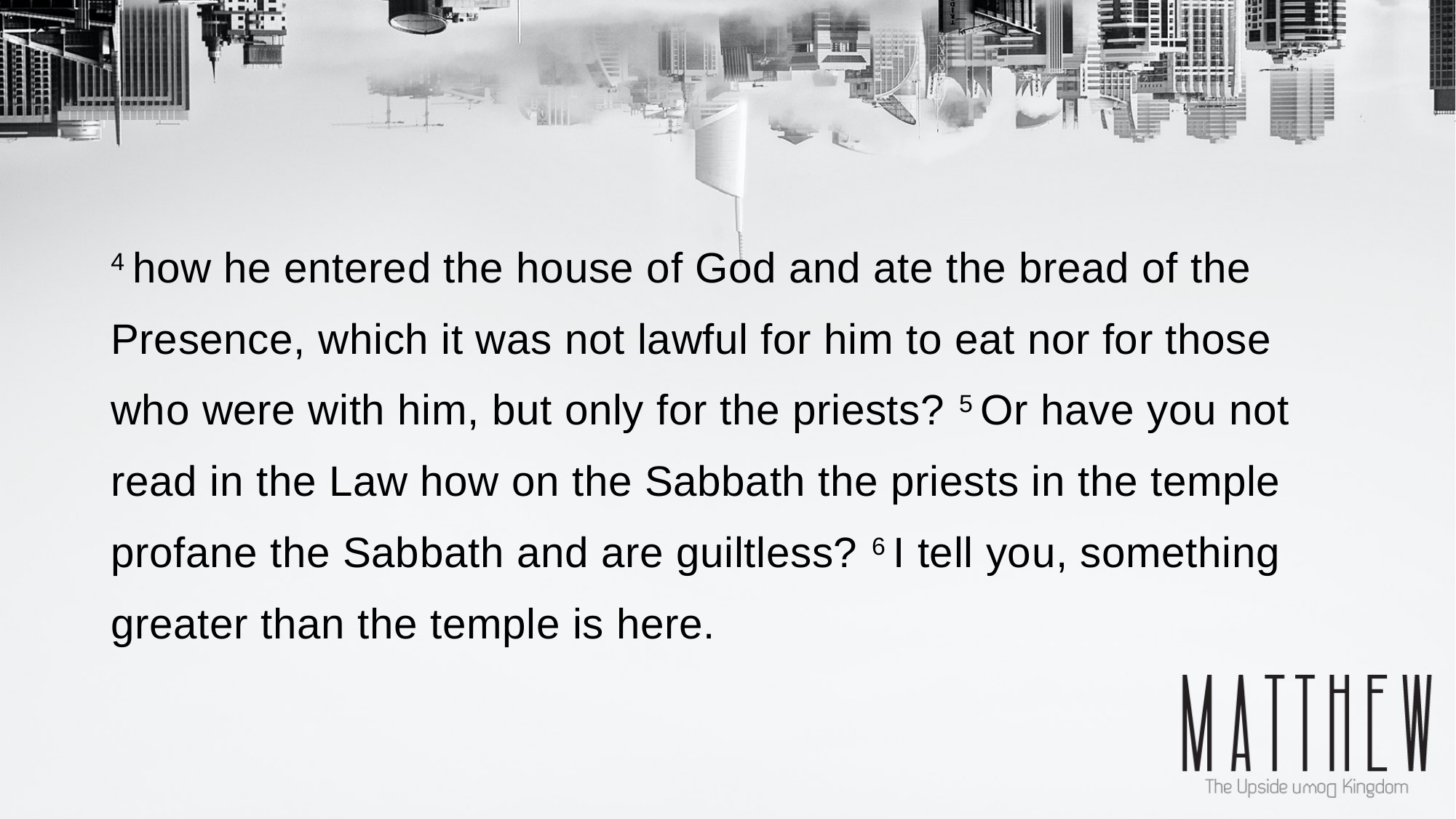

4 how he entered the house of God and ate the bread of the Presence, which it was not lawful for him to eat nor for those who were with him, but only for the priests? 5 Or have you not read in the Law how on the Sabbath the priests in the temple profane the Sabbath and are guiltless? 6 I tell you, something greater than the temple is here.